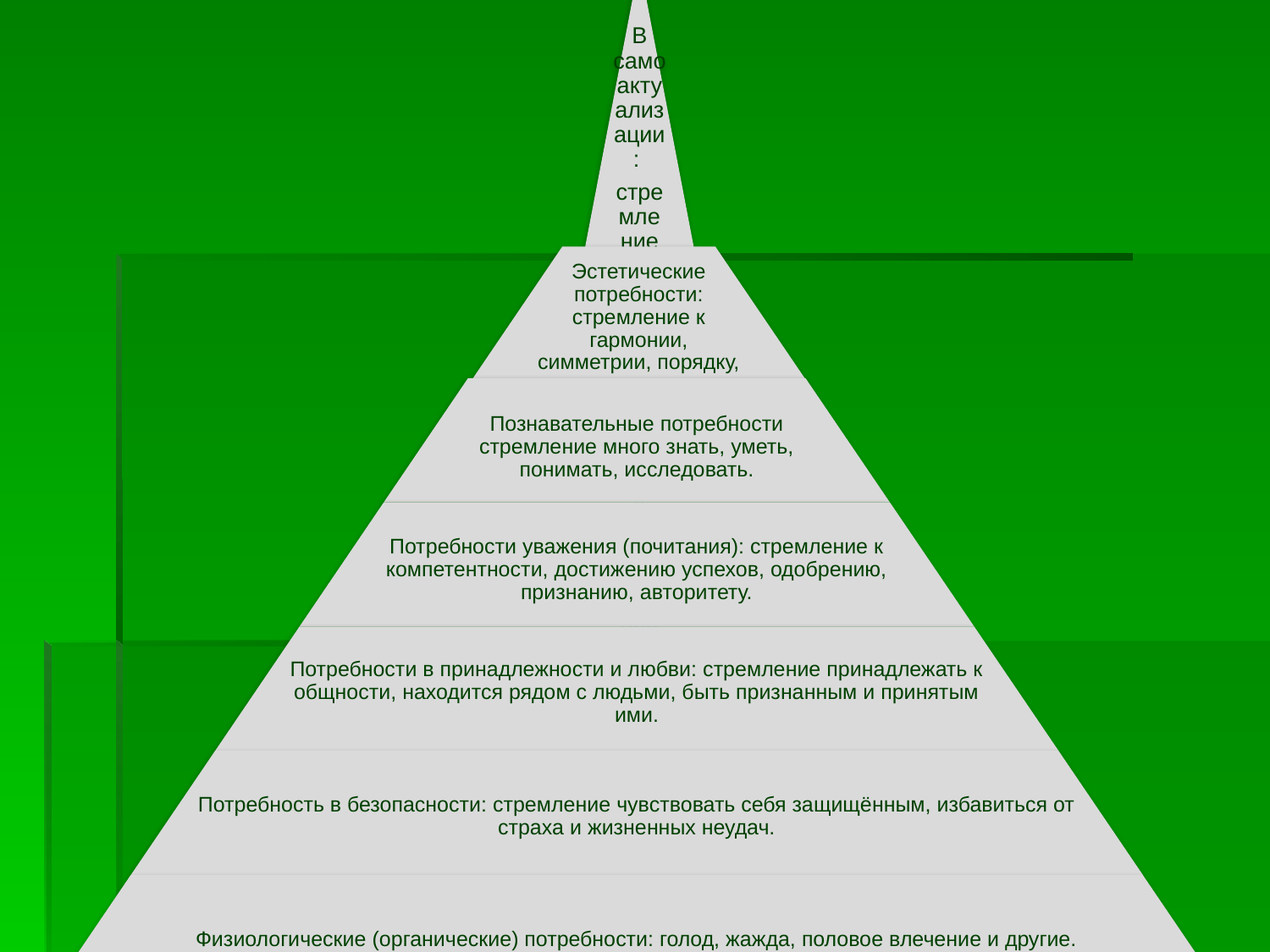

В самоактуализации:
стремление к
реализации своих способностей,
к развитию собственной личности
Эстетические потребности: стремление к гармонии, симметрии, порядку, красоте.
Познавательные потребности стремление много знать, уметь, понимать, исследовать.
Потребности уважения (почитания): стремление к компетентности, достижению успехов, одобрению, признанию, авторитету.
Потребности в принадлежности и любви: стремление принадлежать к общности, находится рядом с людьми, быть признанным и принятым ими.
Потребность в безопасности: стремление чувствовать себя защищённым, избавиться от страха и жизненных неудач.
Физиологические (органические) потребности: голод, жажда, половое влечение и другие.